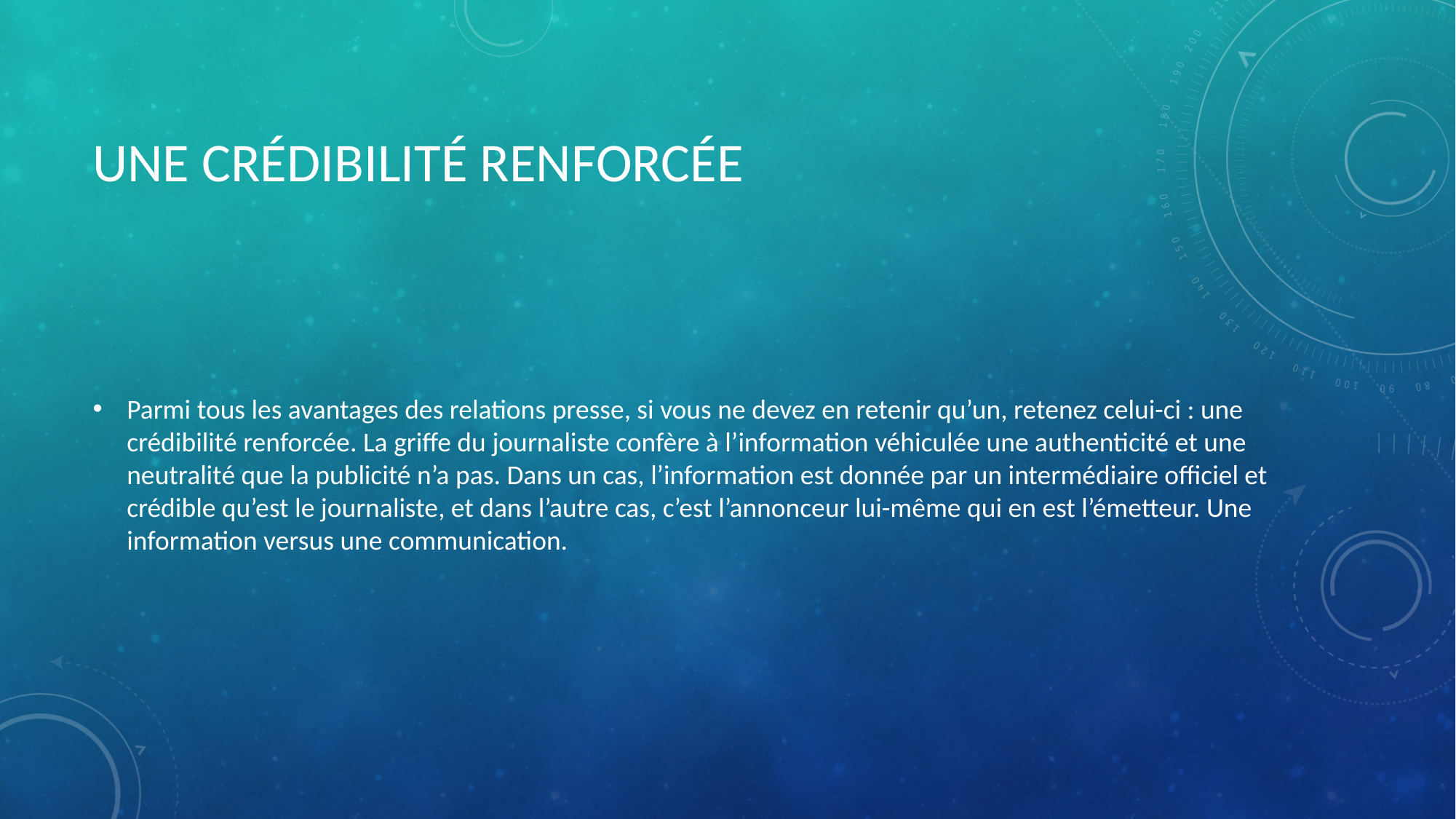

# Une crédibilité renforcée
Parmi tous les avantages des relations presse, si vous ne devez en retenir qu’un, retenez celui-ci : une crédibilité renforcée. La griffe du journaliste confère à l’information véhiculée une authenticité et une neutralité que la publicité n’a pas. Dans un cas, l’information est donnée par un intermédiaire officiel et crédible qu’est le journaliste, et dans l’autre cas, c’est l’annonceur lui-même qui en est l’émetteur. Une information versus une communication.